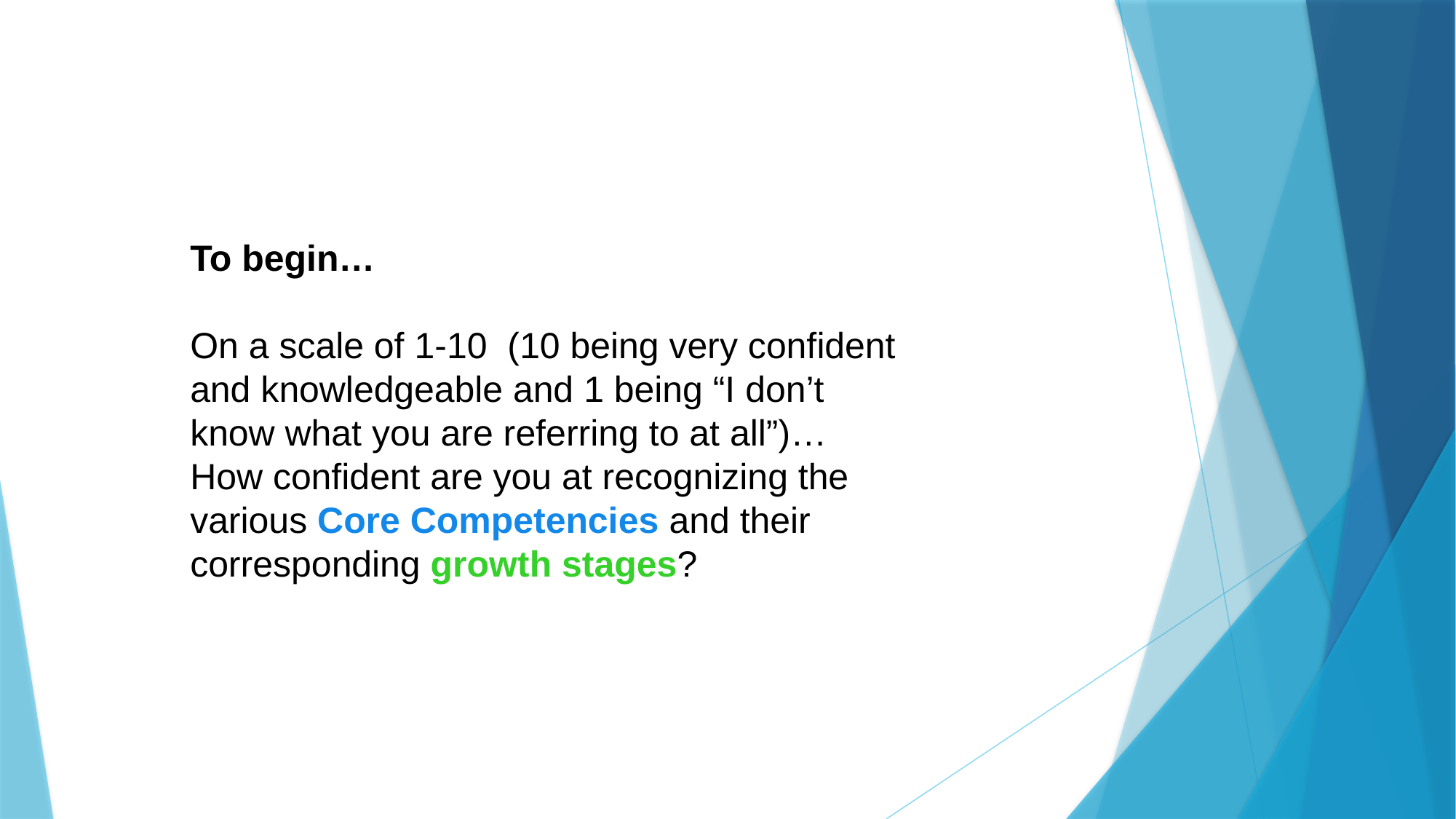

To begin…

On a scale of 1-10  (10 being very confident and knowledgeable and 1 being “I don’t know what you are referring to at all”)… How confident are you at recognizing the various Core Competencies and their corresponding growth stages?